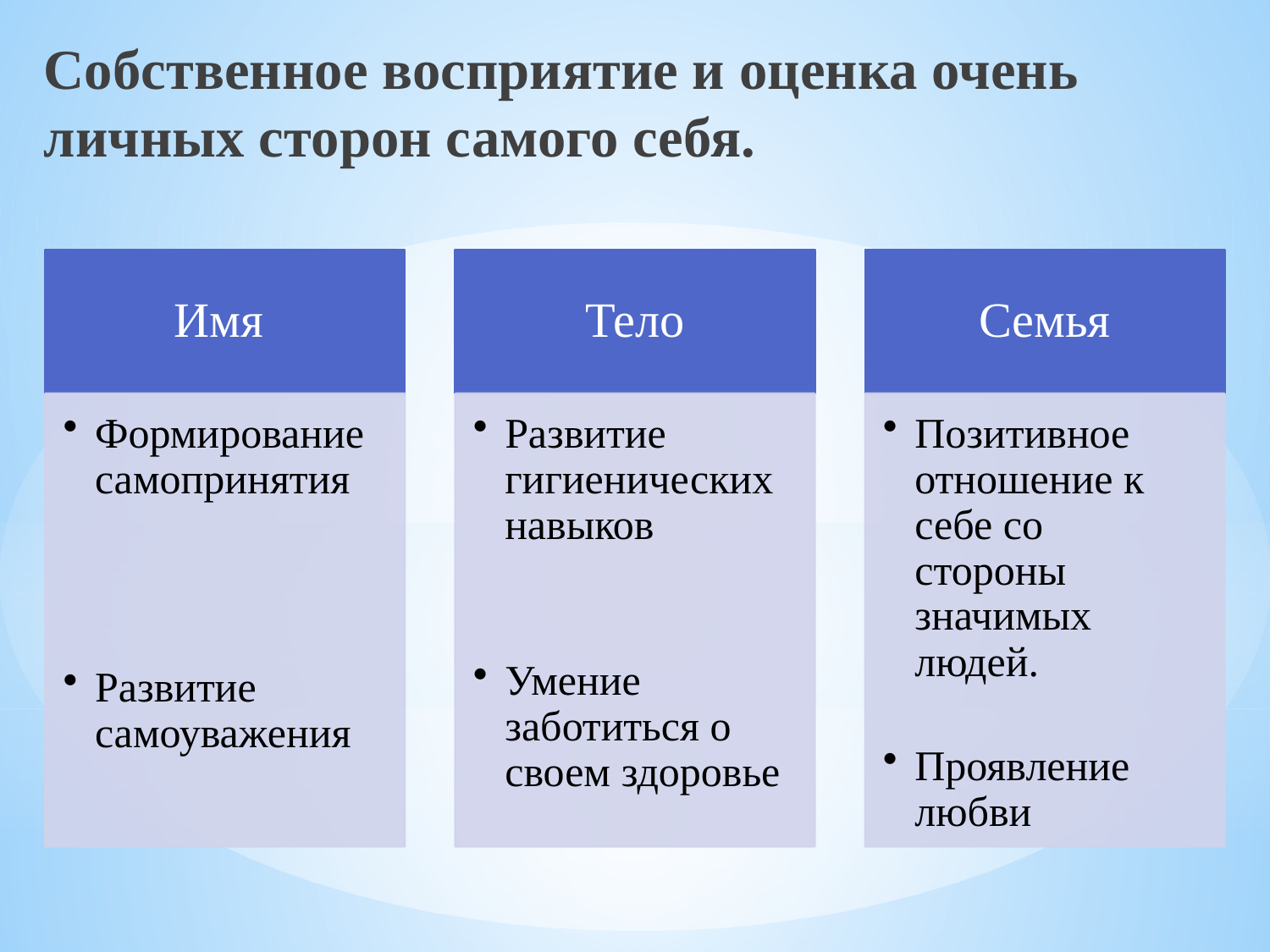

Собственное восприятие и оценка очень личных сторон самого себя.

Имя
Формирование самопринятия

Развитие самоуважения
Тело
Развитие гигиенических навыков

Умение заботиться о своем здоровье
Семья
Позитивное отношение к себе со стороны значимых людей.

Проявление любви